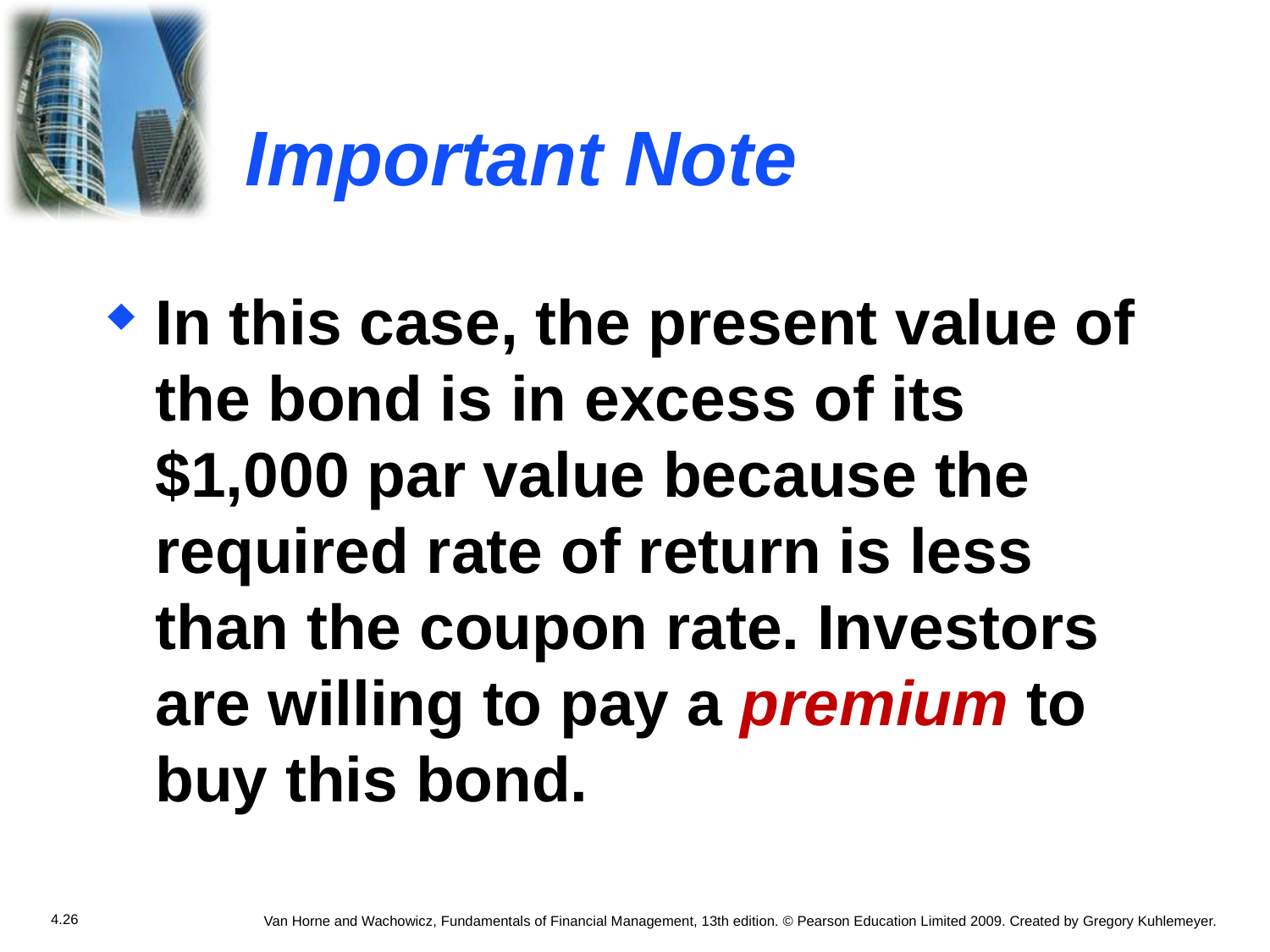

# Important Note
In this case, the present value of the bond is in excess of its $1,000 par value because the required rate of return is less than the coupon rate. Investors are willing to pay a premium to buy this bond.